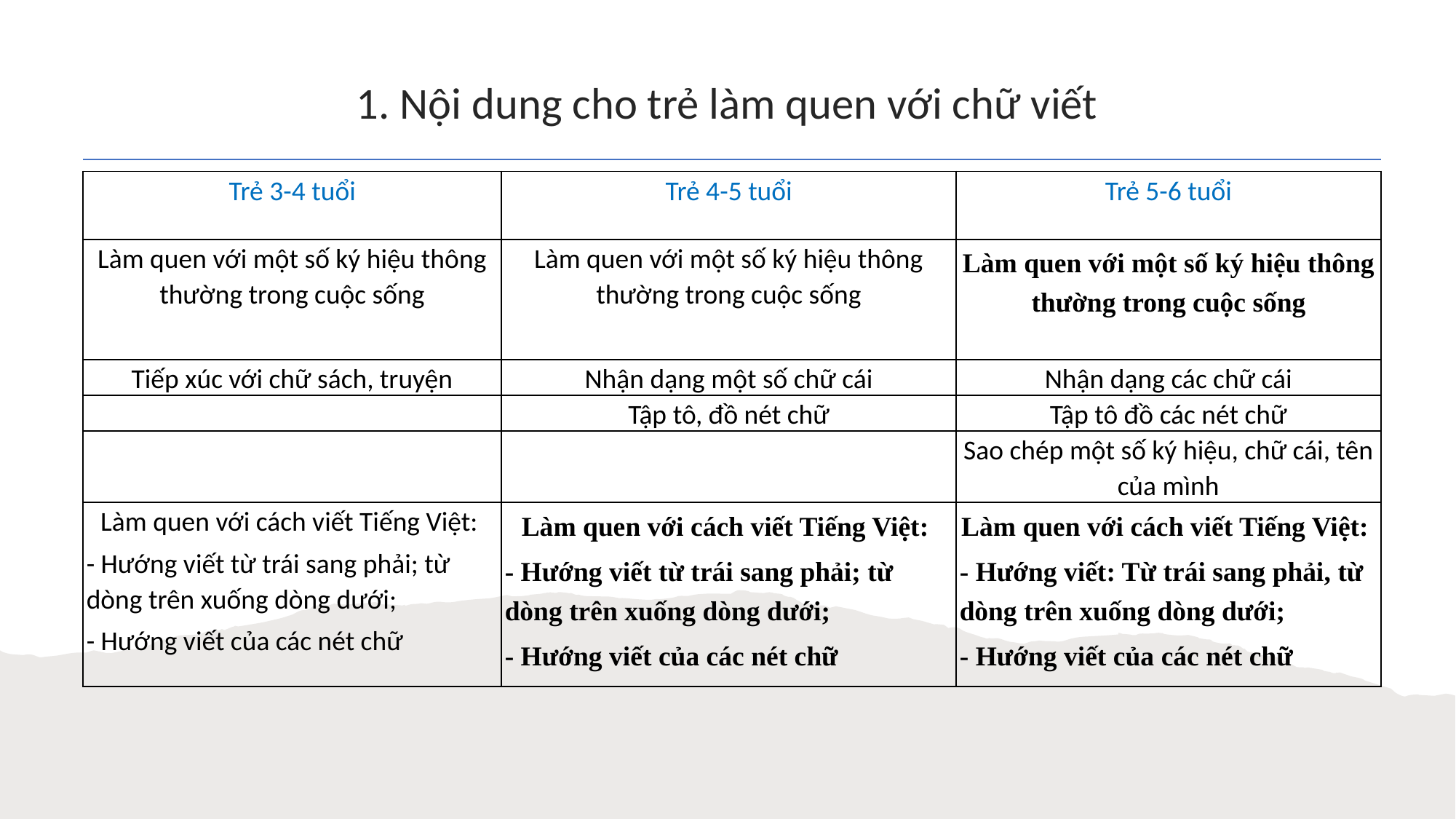

# 1. Nội dung cho trẻ làm quen với chữ viết
|  |  |  |
| --- | --- | --- |
| Trẻ 3-4 tuổi | Trẻ 4-5 tuổi | Trẻ 5-6 tuổi |
| Làm quen với một số ký hiệu thông thường trong cuộc sống | Làm quen với một số ký hiệu thông thường trong cuộc sống | Làm quen với một số ký hiệu thông thường trong cuộc sống |
| Tiếp xúc với chữ sách, truyện | Nhận dạng một số chữ cái | Nhận dạng các chữ cái |
|  | Tập tô, đồ nét chữ | Tập tô đồ các nét chữ |
|  |  | Sao chép một số ký hiệu, chữ cái, tên của mình |
| Làm quen với cách viết Tiếng Việt: - Hướng viết từ trái sang phải; từ dòng trên xuống dòng dưới; - Hướng viết của các nét chữ | Làm quen với cách viết Tiếng Việt: - Hướng viết từ trái sang phải; từ dòng trên xuống dòng dưới; - Hướng viết của các nét chữ | Làm quen với cách viết Tiếng Việt: - Hướng viết: Từ trái sang phải, từ dòng trên xuống dòng dưới; - Hướng viết của các nét chữ |